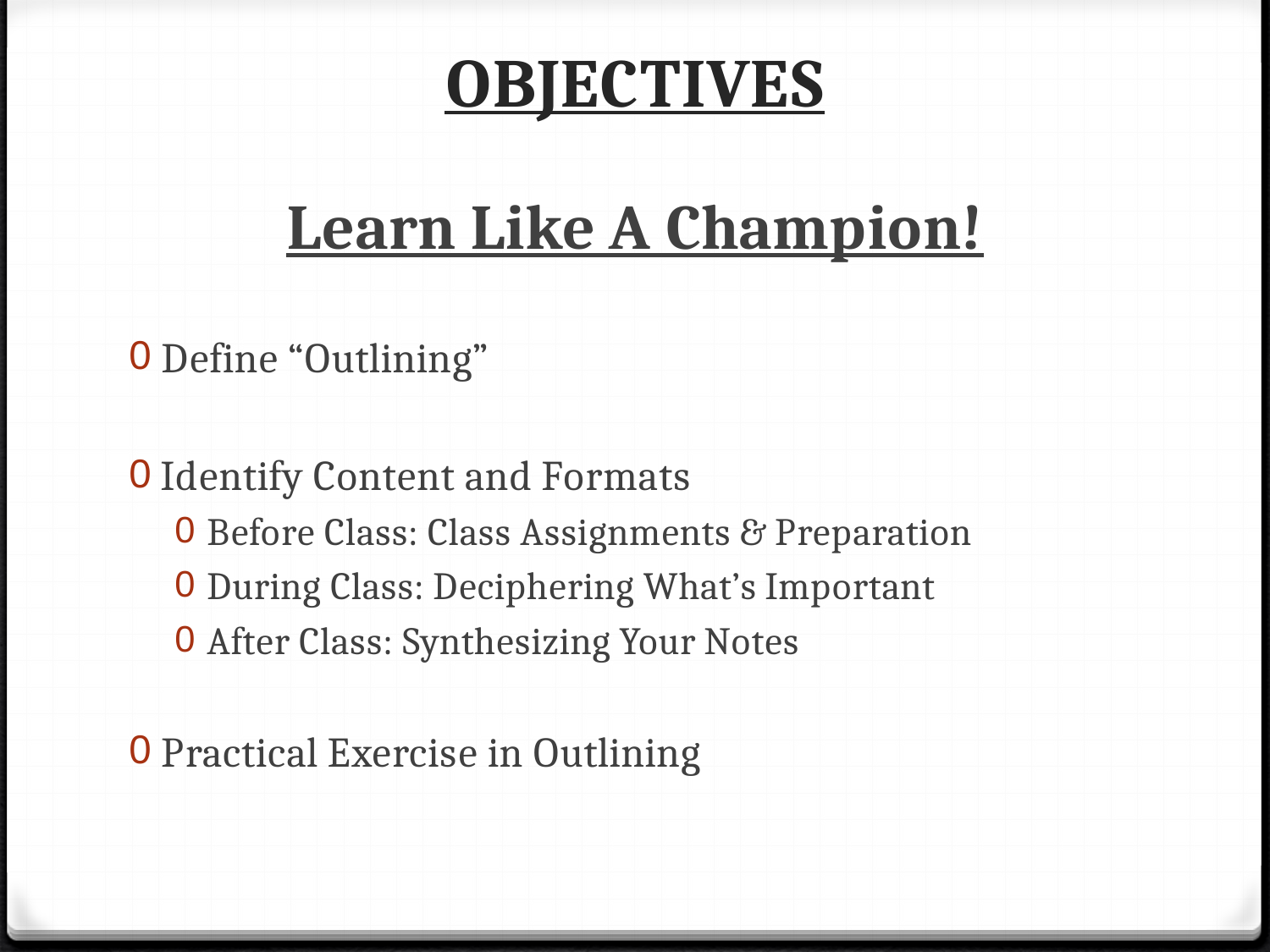

# OBJECTIVES
Learn Like A Champion!

Define “Outlining”

Identify Content and Formats
Before Class: Class Assignments & Preparation
During Class: Deciphering What’s Important
After Class: Synthesizing Your Notes

Practical Exercise in Outlining